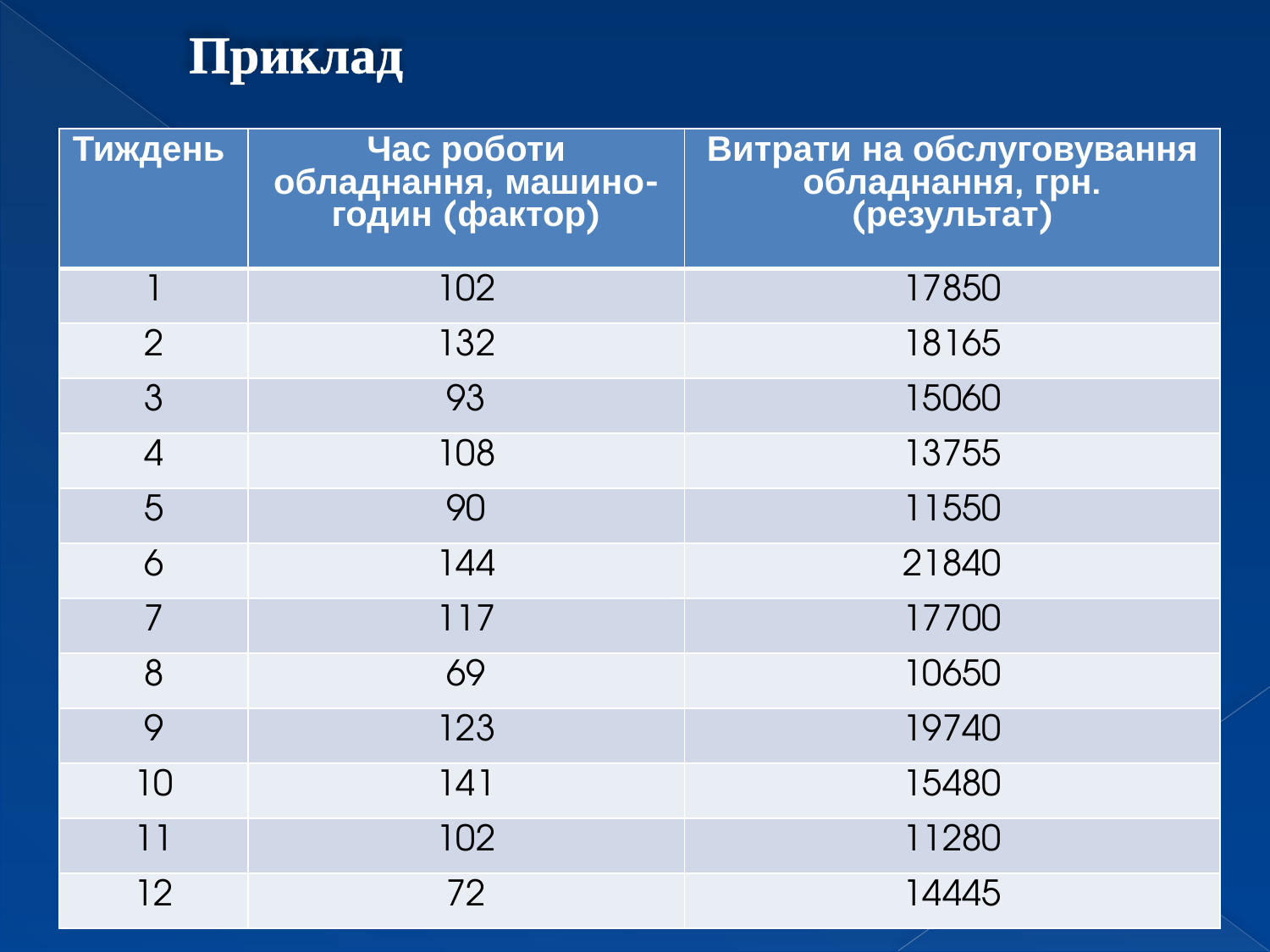

Приклад
| Тиждень | Час роботи обладнання, машино-годин (фактор) | Витрати на обслуговування обладнання, грн. (результат) |
| --- | --- | --- |
| 1 | 102 | 17850 |
| 2 | 132 | 18165 |
| 3 | 93 | 15060 |
| 4 | 108 | 13755 |
| 5 | 90 | 11550 |
| 6 | 144 | 21840 |
| 7 | 117 | 17700 |
| 8 | 69 | 10650 |
| 9 | 123 | 19740 |
| 10 | 141 | 15480 |
| 11 | 102 | 11280 |
| 12 | 72 | 14445 |